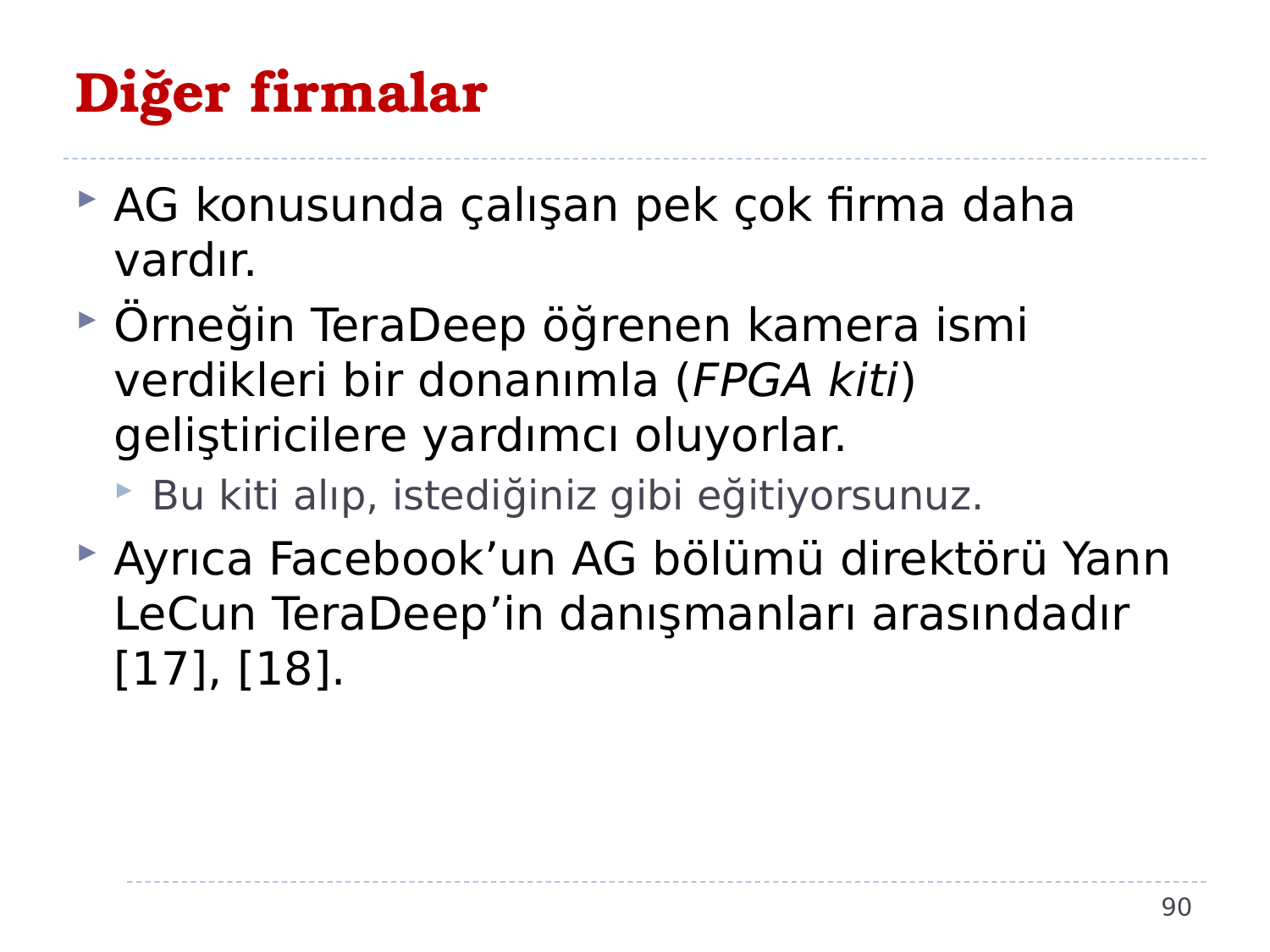

# Diğer firmalar
AG konusunda çalışan pek çok firma daha vardır.
Örneğin TeraDeep öğrenen kamera ismi verdikleri bir donanımla (FPGA kiti) geliştiricilere yardımcı oluyorlar.
Bu kiti alıp, istediğiniz gibi eğitiyorsunuz.
Ayrıca Facebook’un AG bölümü direktörü Yann LeCun TeraDeep’in danışmanları arasındadır [17], [18].
90